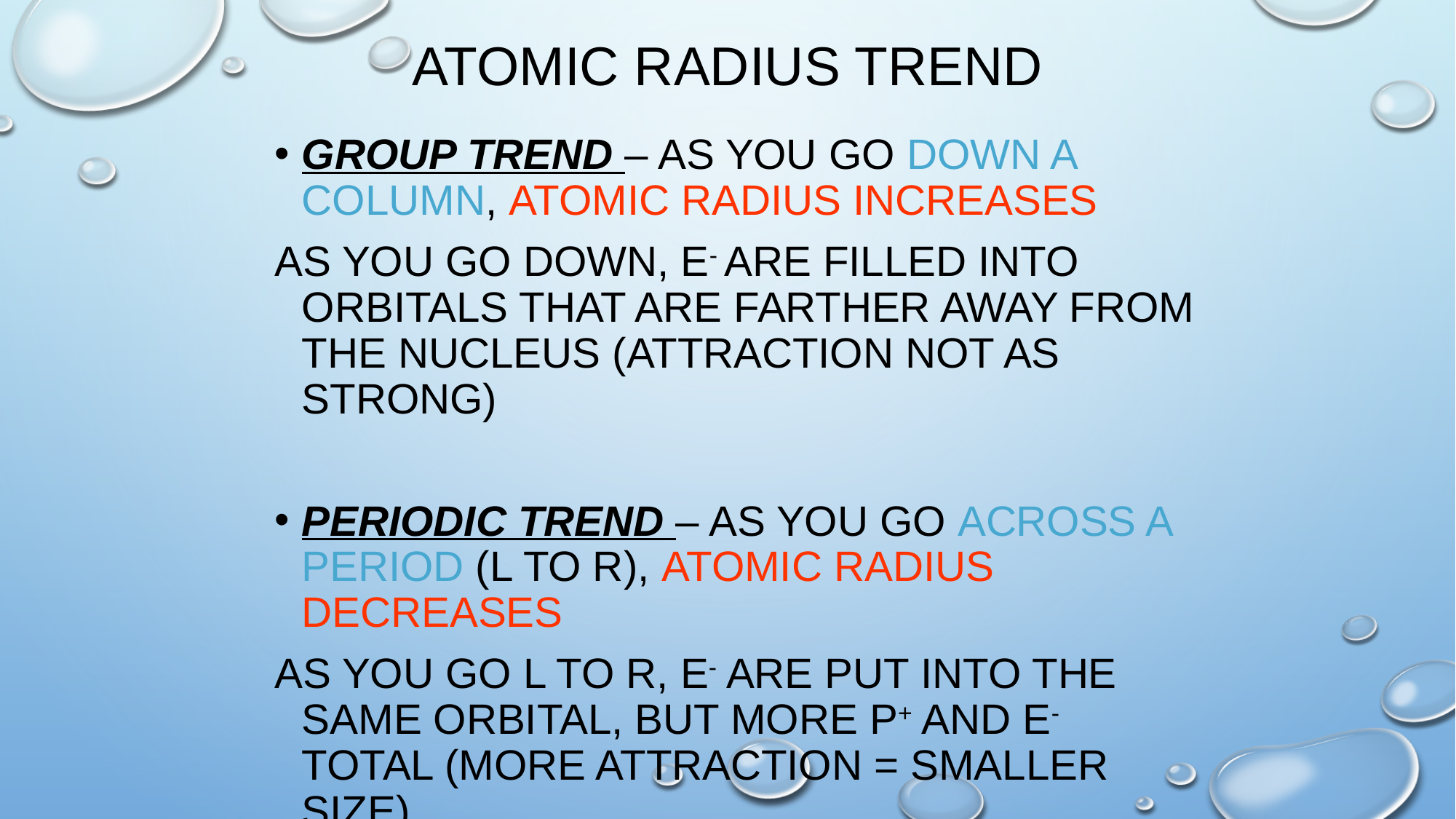

# Atomic Radius Trend
Group Trend – As you go down a column, atomic radius increases
As you go down, e- are filled into orbitals that are farther away from the nucleus (attraction not as strong)

Periodic Trend – As you go across a period (L to R), atomic radius decreases
As you go L to R, e- are put into the same orbital, but more p+ and e- total (more attraction = smaller size)